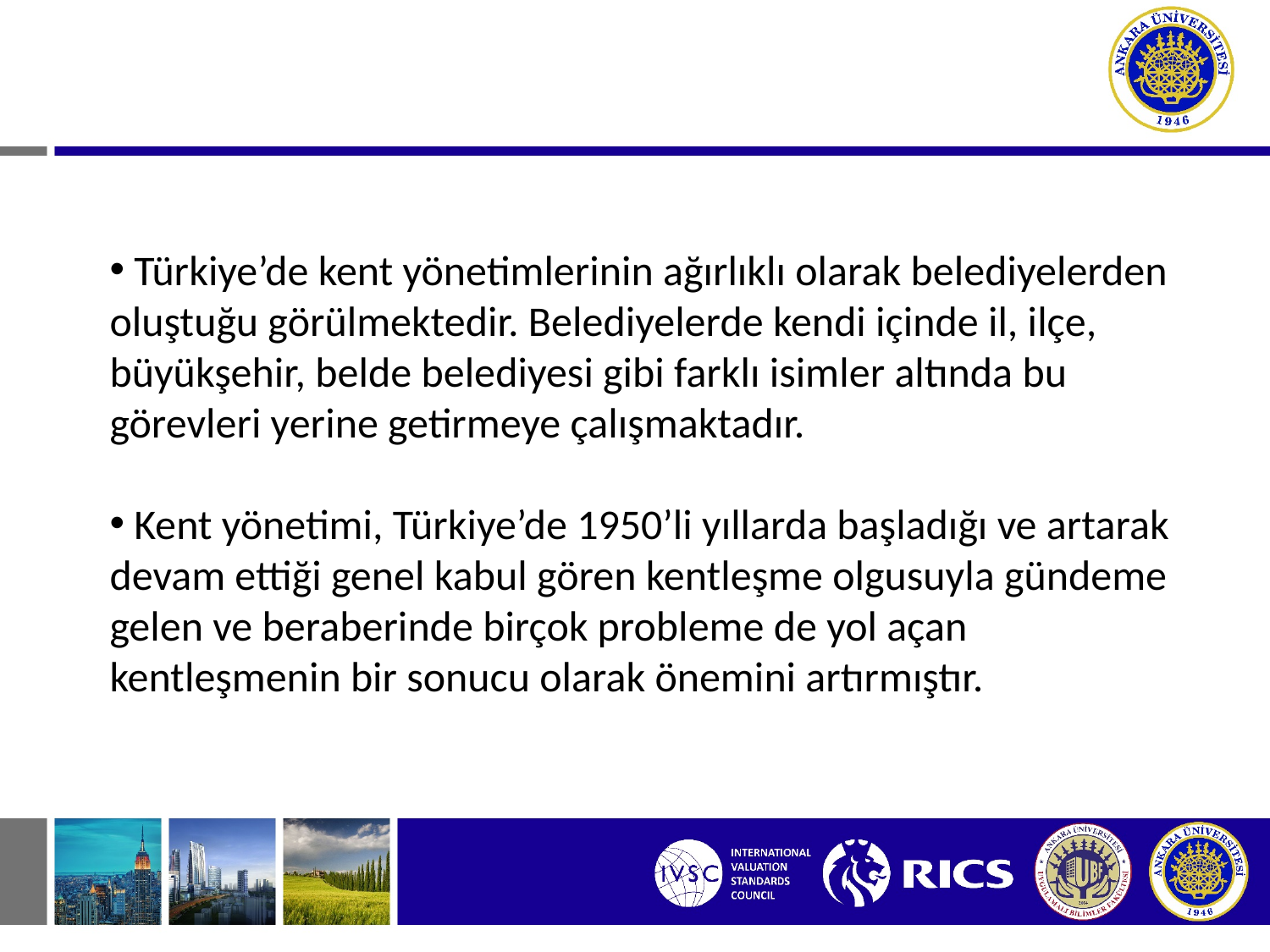

Türkiye’de kent yönetimlerinin ağırlıklı olarak belediyelerden oluştuğu görülmektedir. Belediyelerde kendi içinde il, ilçe, büyükşehir, belde belediyesi gibi farklı isimler altında bu görevleri yerine getirmeye çalışmaktadır.

 Kent yönetimi, Türkiye’de 1950’li yıllarda başladığı ve artarak devam ettiği genel kabul gören kentleşme olgusuyla gündeme gelen ve beraberinde birçok probleme de yol açan kentleşmenin bir sonucu olarak önemini artırmıştır.